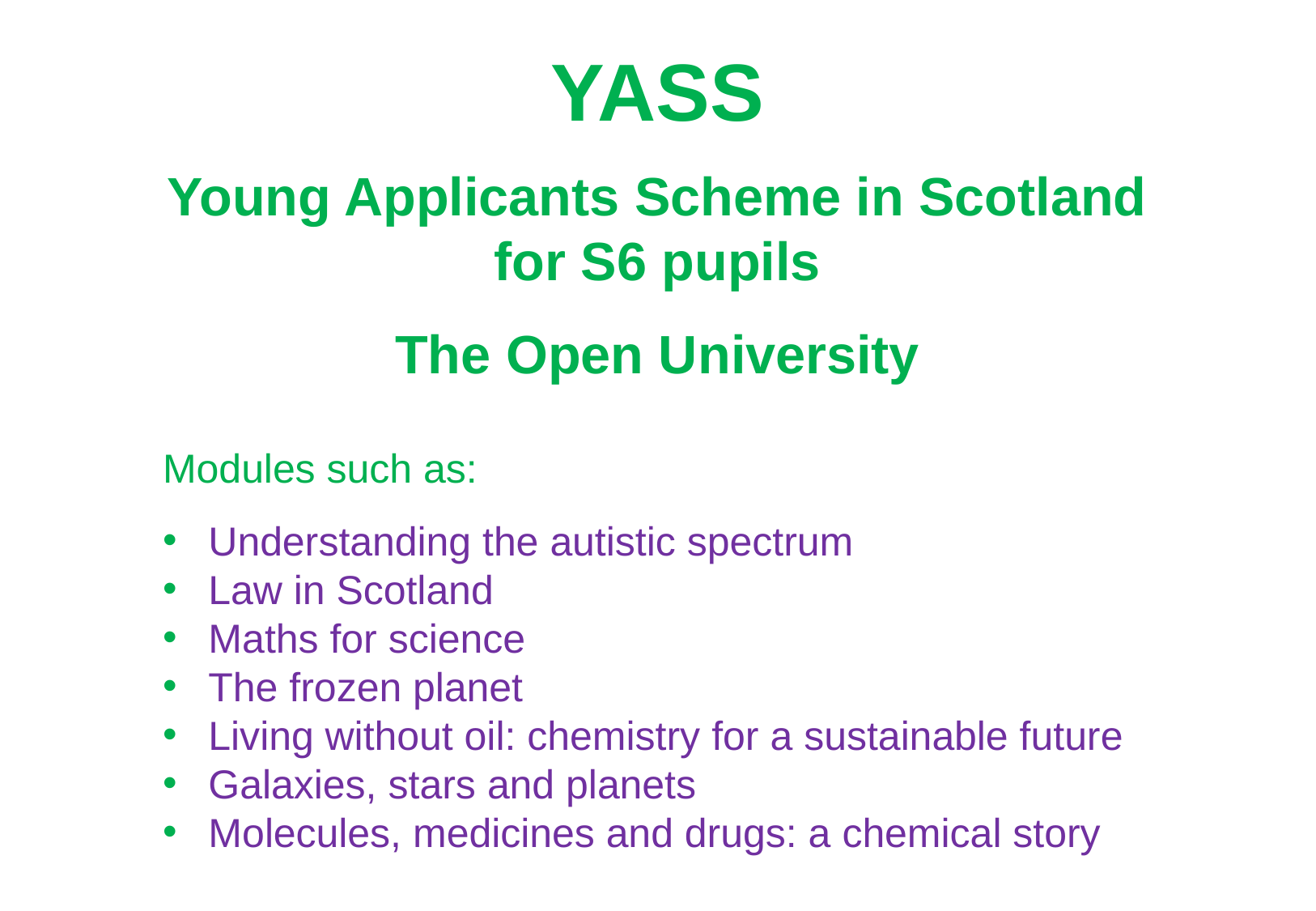

YASS

Young Applicants Scheme in Scotland
for S6 pupils

The Open University
Modules such as:

Understanding the autistic spectrum
Law in Scotland
Maths for science
The frozen planet
Living without oil: chemistry for a sustainable future
Galaxies, stars and planets
Molecules, medicines and drugs: a chemical story